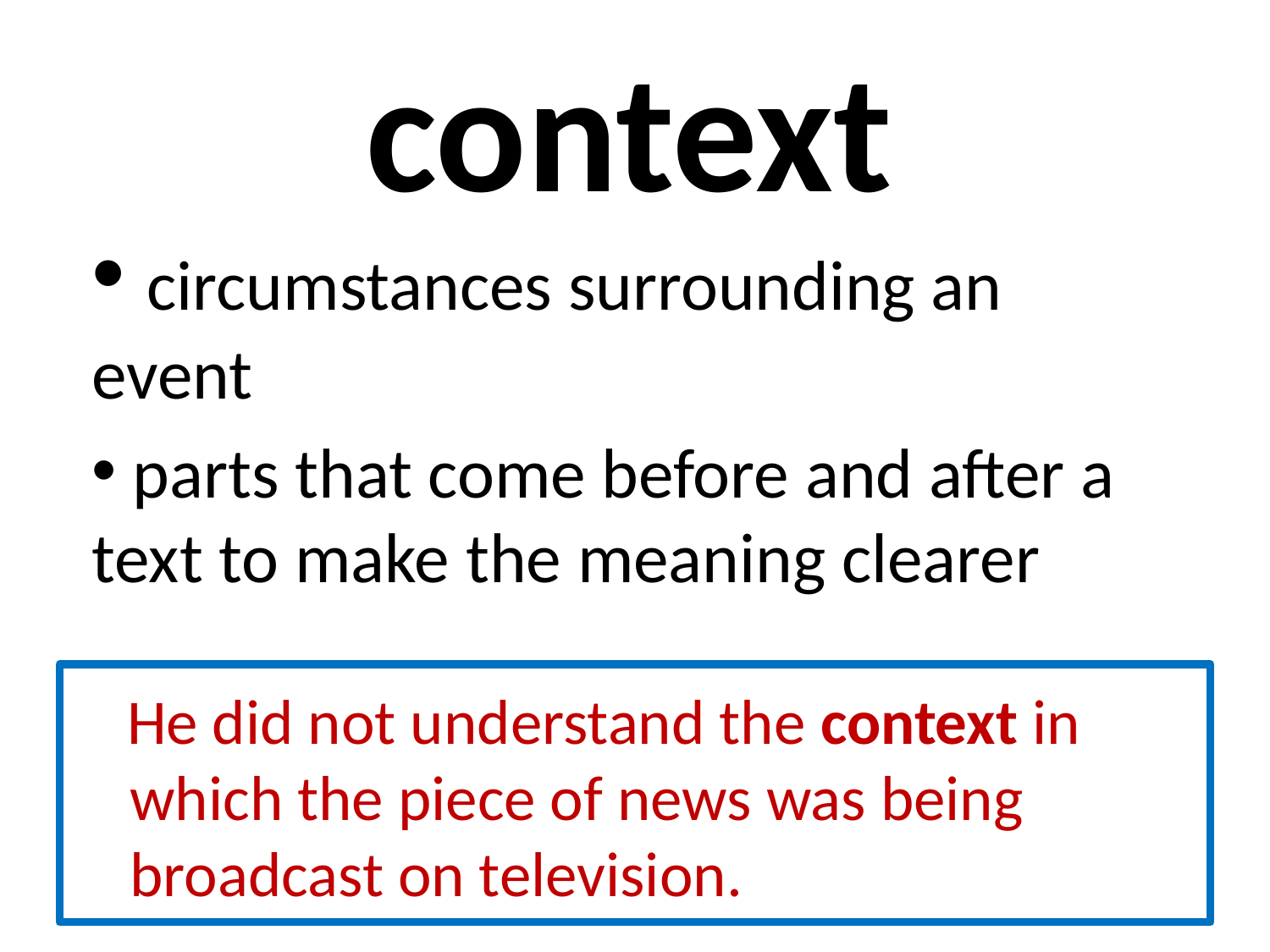

# context
 circumstances surrounding an event
 parts that come before and after a text to make the meaning clearer
    He did not understand the context in which the piece of news was being broadcast on television.